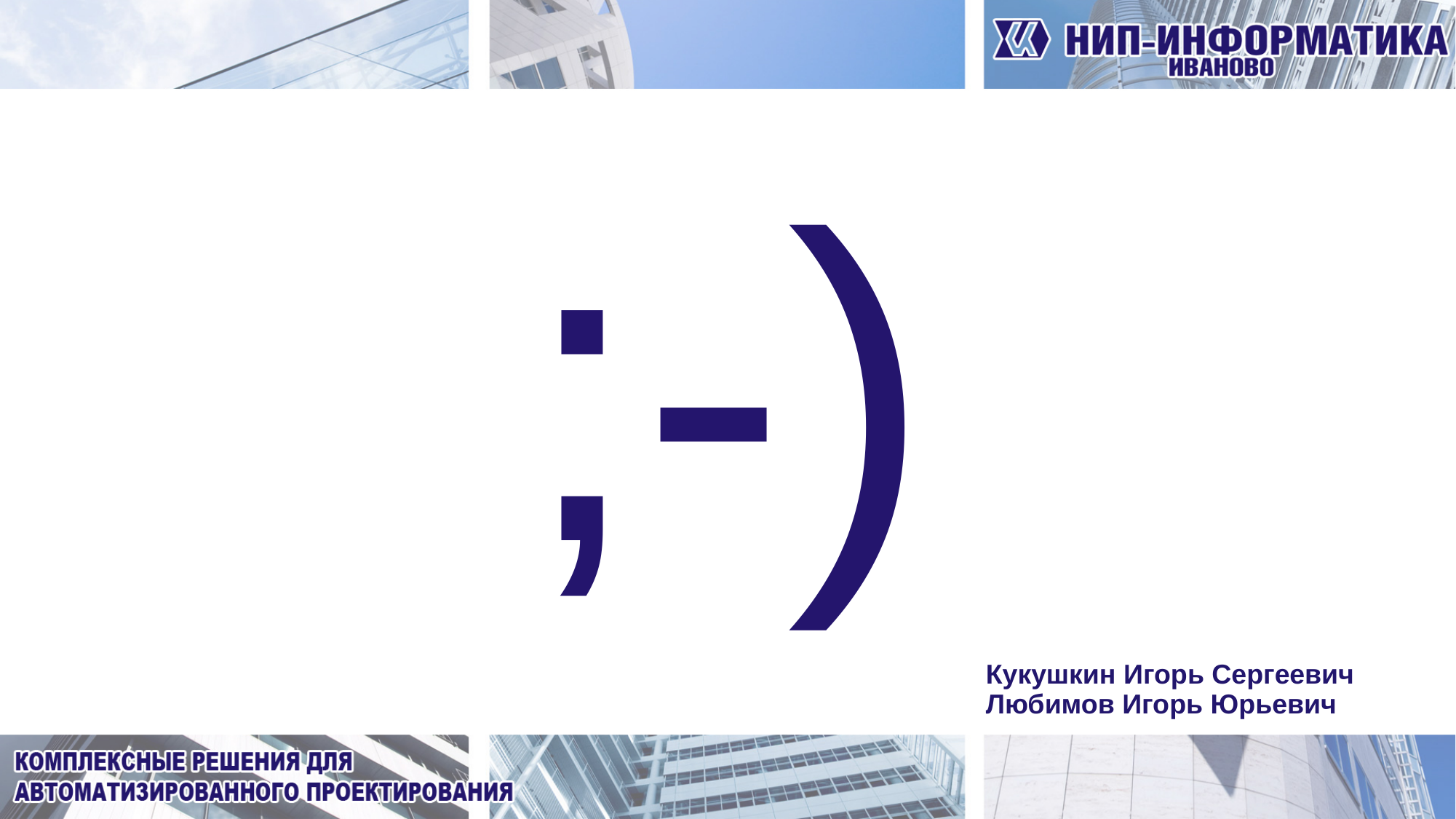

;-)
Кукушкин Игорь Сергеевич
Любимов Игорь Юрьевич